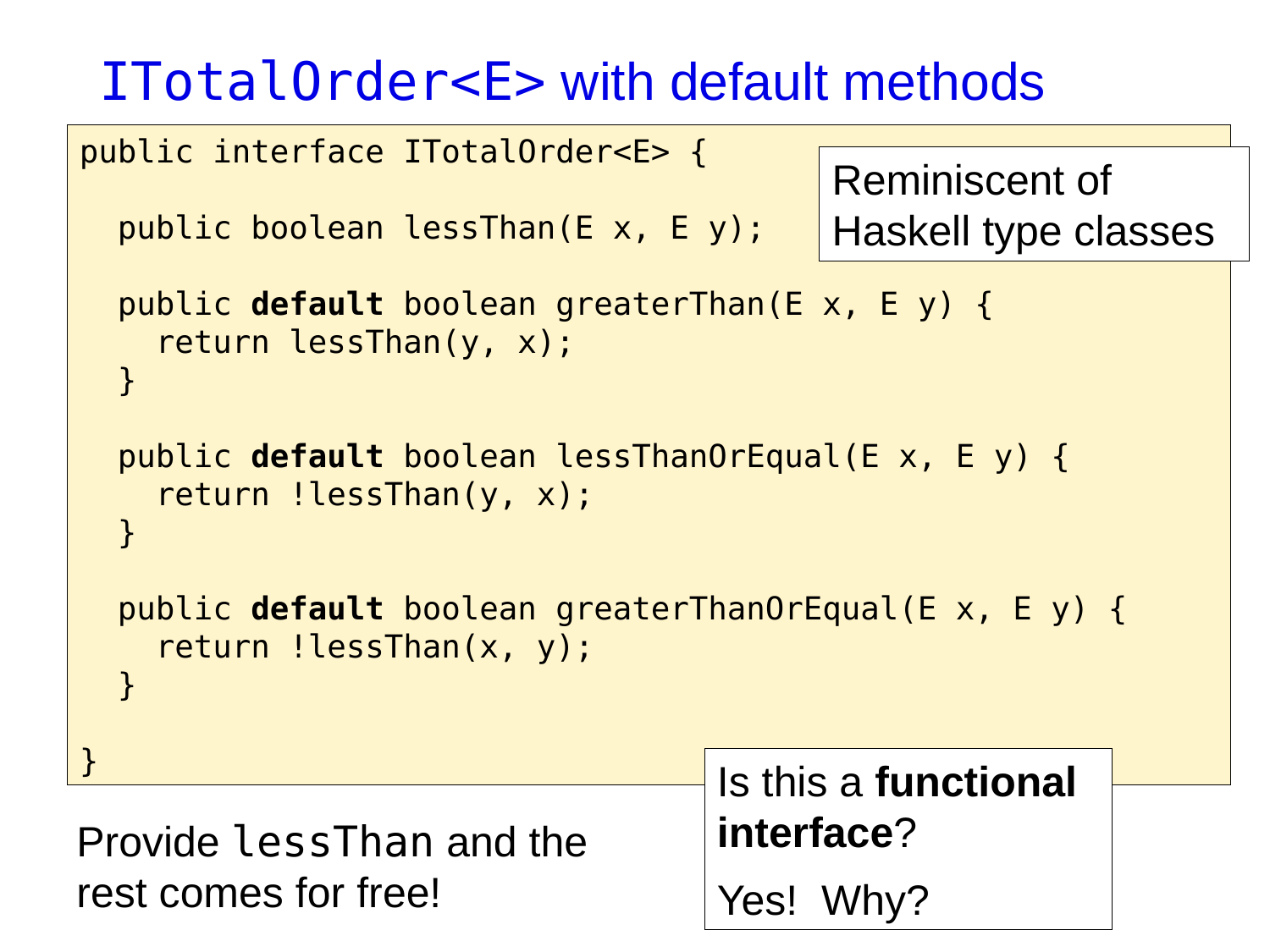

# ITotalOrder<E> with default methods
public interface ITotalOrder<E> {

  public boolean lessThan(E x, E y);

  public default boolean greaterThan(E x, E y) {
    return lessThan(y, x);
  }

  public default boolean lessThanOrEqual(E x, E y) {
    return !lessThan(y, x);
  }

  public default boolean greaterThanOrEqual(E x, E y) {
    return !lessThan(x, y);
  }

}
Reminiscent of Haskell type classes
Is this a functional interface?

Yes!  Why?
Provide lessThan and the rest comes for free!